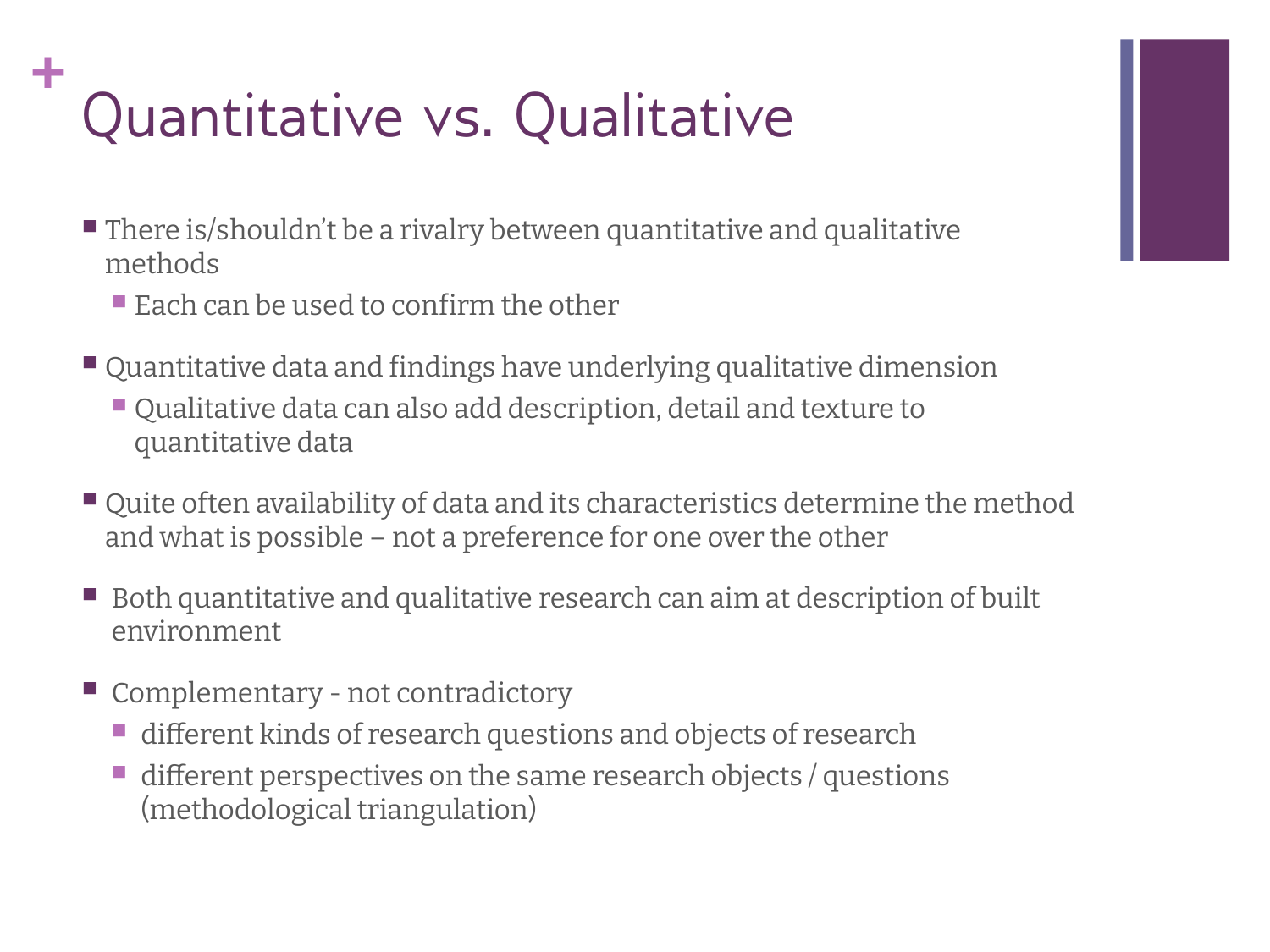

# Quantitative vs. Qualitative
There is/shouldn’t be a rivalry between quantitative and qualitative methods
Each can be used to confirm the other
Quantitative data and findings have underlying qualitative dimension
Qualitative data can also add description, detail and texture to quantitative data
Quite often availability of data and its characteristics determine the method and what is possible – not a preference for one over the other
Both quantitative and qualitative research can aim at description of built environment
Complementary - not contradictory
different kinds of research questions and objects of research
different perspectives on the same research objects / questions (methodological triangulation)